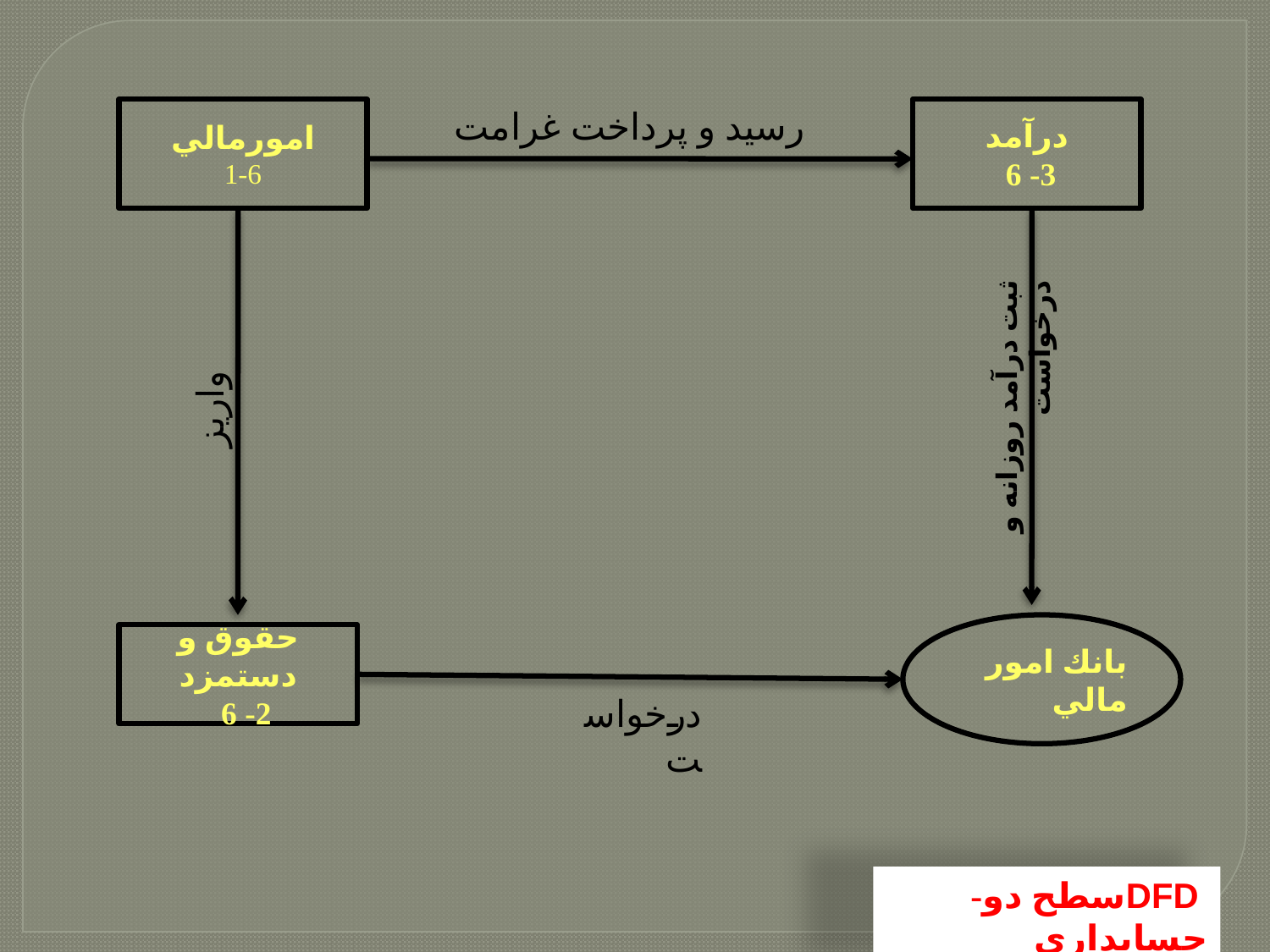

رسيد و پرداخت غرامت
امورمالي
1-6
درآمد
3- 6
واريز
ثبت درآمد روزانه و درخواست
بانك امور مالي
حقوق و دستمزد
2- 6
درخواست
 DFDسطح دو- حسابداري